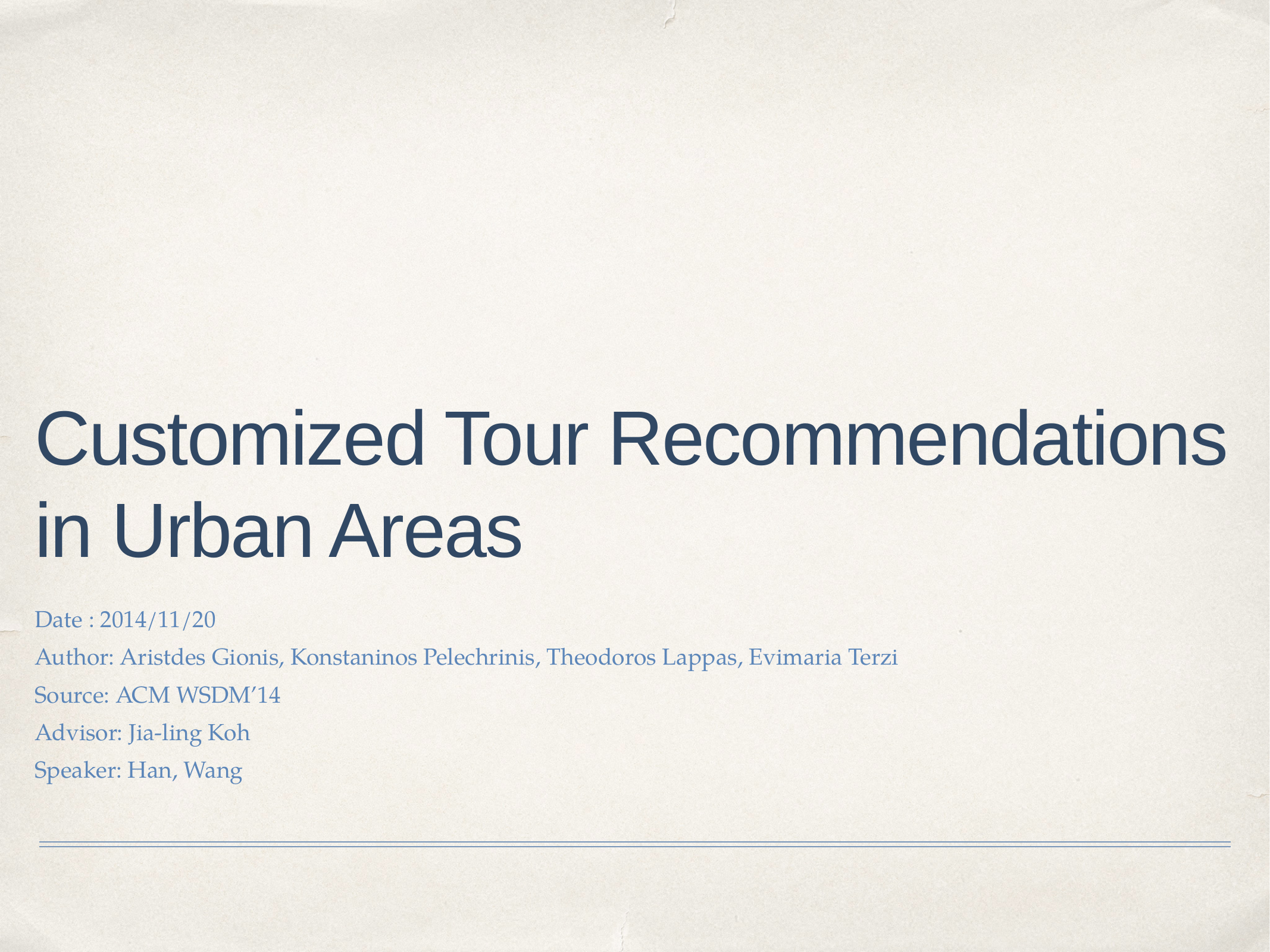

# Customized Tour Recommendations in Urban Areas
Date : 2014/11/20
Author: Aristdes Gionis, Konstaninos Pelechrinis, Theodoros Lappas, Evimaria Terzi
Source: ACM WSDM’14
Advisor: Jia-ling Koh
Speaker: Han, Wang